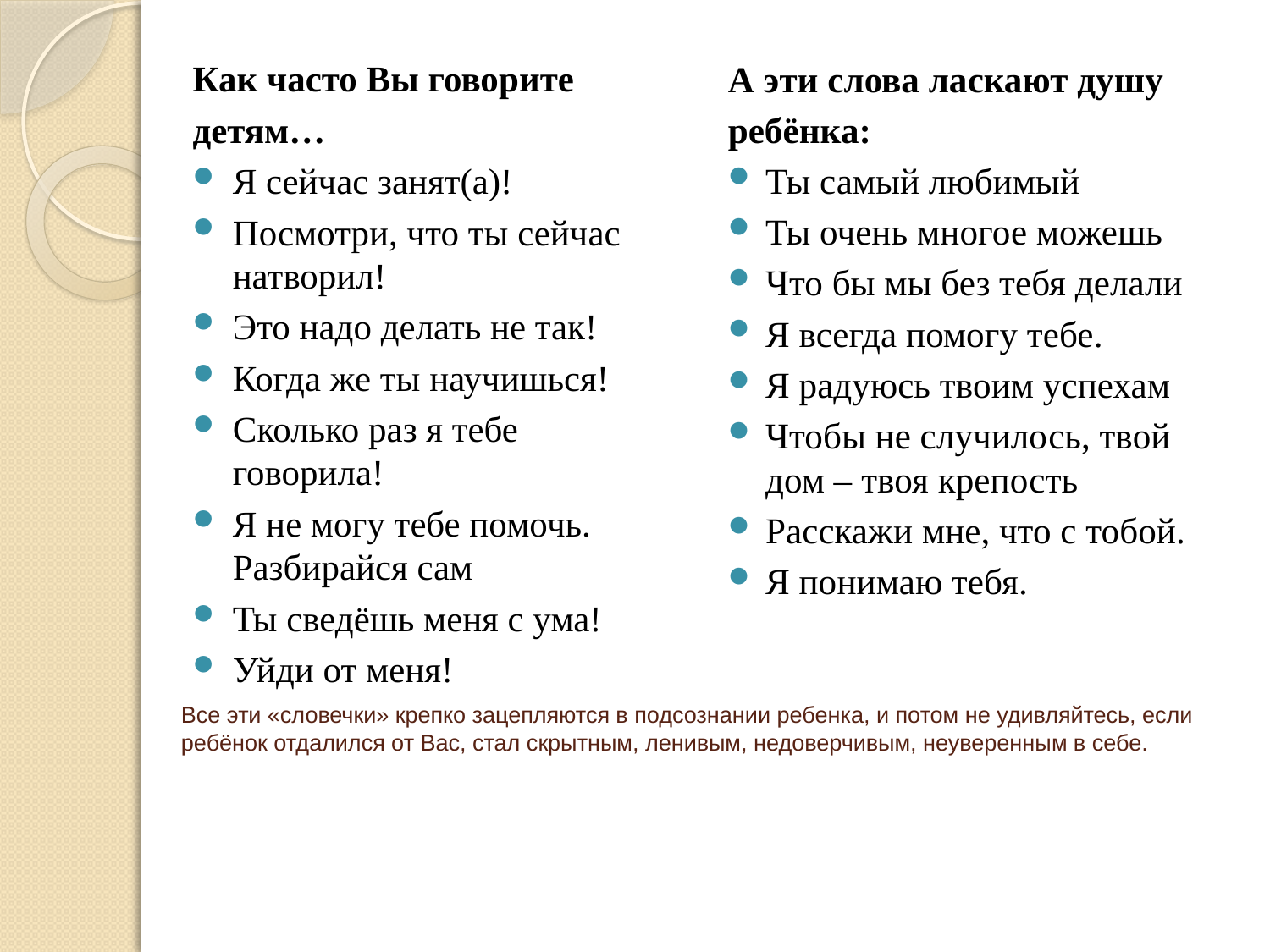

Как часто Вы говорите
детям…
Я сейчас занят(а)!
Посмотри, что ты сейчас натворил!
Это надо делать не так!
Когда же ты научишься!
Сколько раз я тебе говорила!
Я не могу тебе помочь. Разбирайся сам
Ты сведёшь меня с ума!
Уйди от меня!

А эти слова ласкают душу
ребёнка:
Ты самый любимый
Ты очень многое можешь
Что бы мы без тебя делали
Я всегда помогу тебе.
Я радуюсь твоим успехам
Чтобы не случилось, твой дом – твоя крепость
Расскажи мне, что с тобой.
Я понимаю тебя.

# Все эти «словечки» крепко зацепляются в подсознании ребенка, и потом не удивляйтесь, если ребёнок отдалился от Вас, стал скрытным, ленивым, недоверчивым, неуверенным в себе.